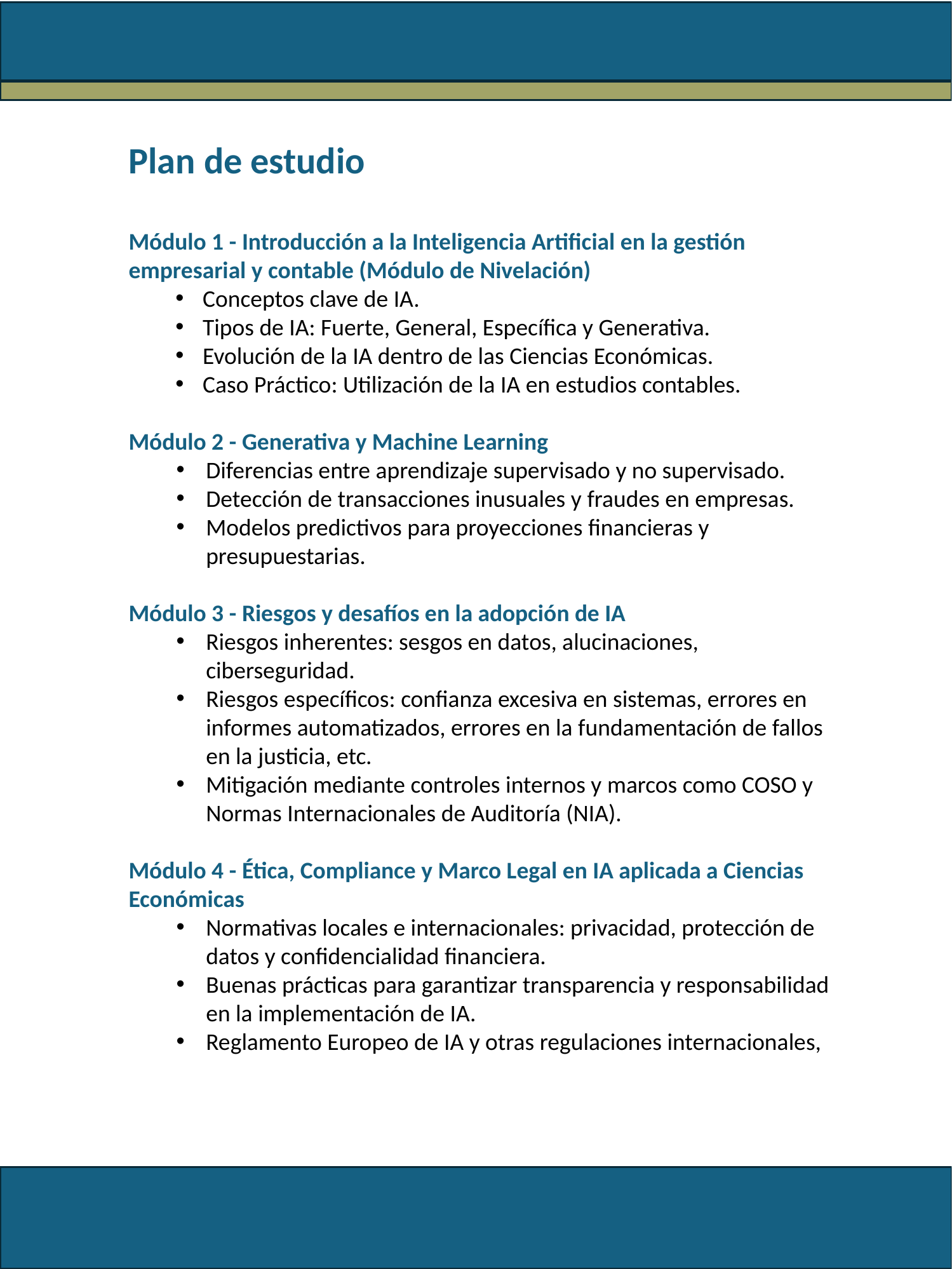

Plan de estudio

Módulo 1 - Introducción a la Inteligencia Artificial en la gestión empresarial y contable (Módulo de Nivelación)
Conceptos clave de IA.
Tipos de IA: Fuerte, General, Específica y Generativa.
Evolución de la IA dentro de las Ciencias Económicas.
Caso Práctico: Utilización de la IA en estudios contables.

Módulo 2 - Generativa y Machine Learning
Diferencias entre aprendizaje supervisado y no supervisado.
Detección de transacciones inusuales y fraudes en empresas.
Modelos predictivos para proyecciones financieras y presupuestarias.

Módulo 3 - Riesgos y desafíos en la adopción de IA
Riesgos inherentes: sesgos en datos, alucinaciones, ciberseguridad.
Riesgos específicos: confianza excesiva en sistemas, errores en informes automatizados, errores en la fundamentación de fallos en la justicia, etc.
Mitigación mediante controles internos y marcos como COSO y Normas Internacionales de Auditoría (NIA).

Módulo 4 - Ética, Compliance y Marco Legal en IA aplicada a Ciencias Económicas
Normativas locales e internacionales: privacidad, protección de datos y confidencialidad financiera.
Buenas prácticas para garantizar transparencia y responsabilidad en la implementación de IA.
Reglamento Europeo de IA y otras regulaciones internacionales,